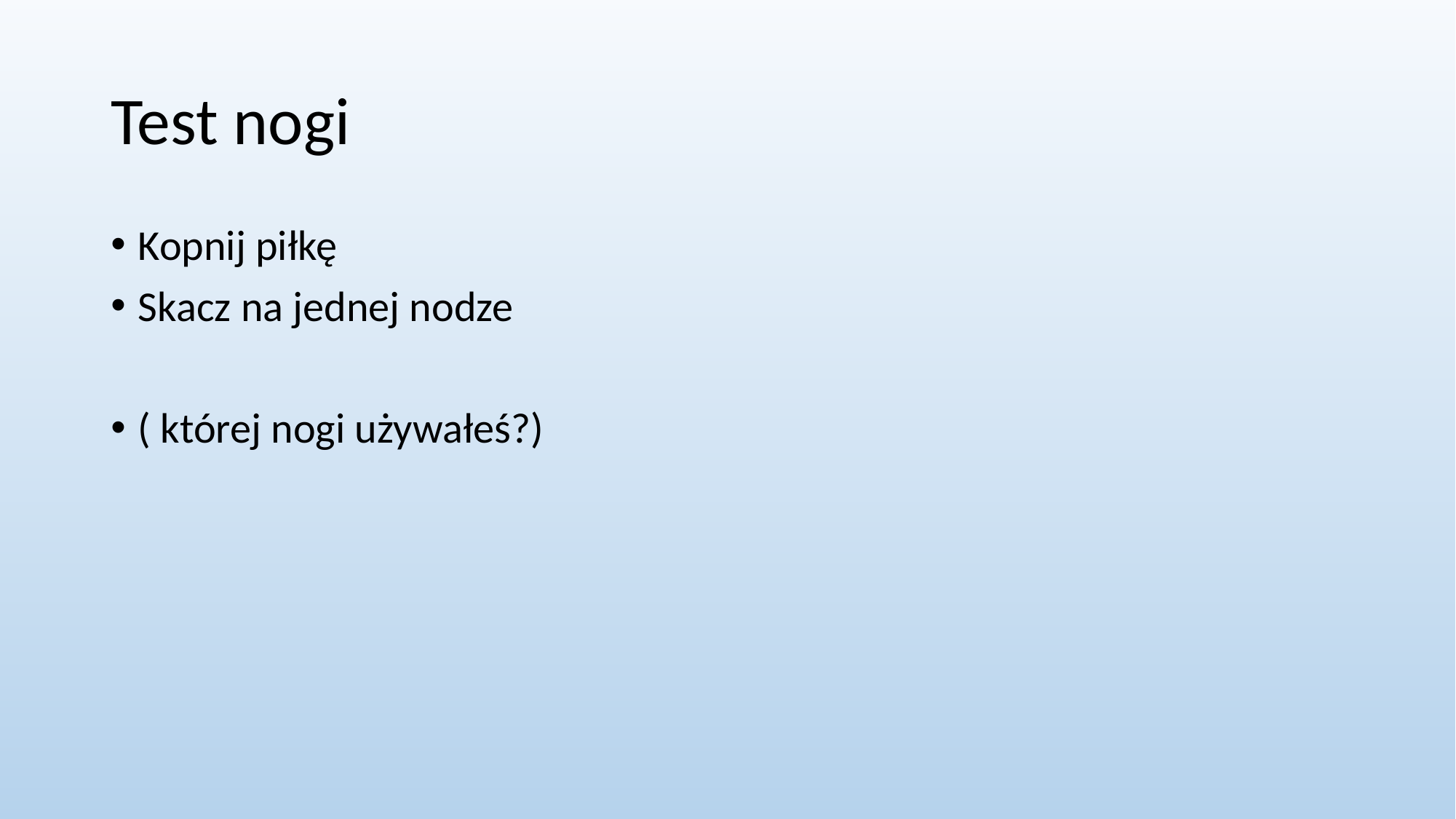

# Test nogi
Kopnij piłkę
Skacz na jednej nodze

( której nogi używałeś?)